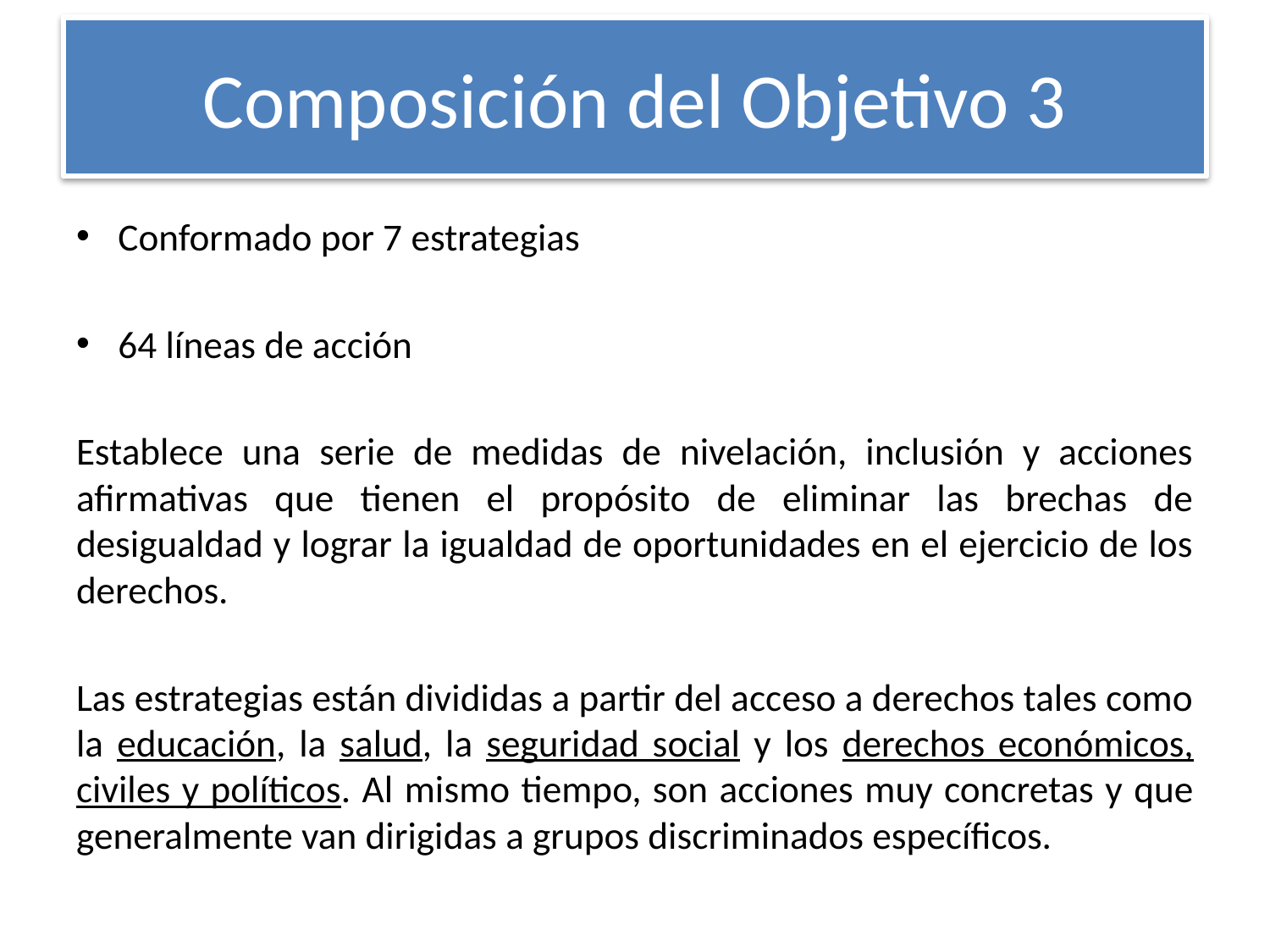

# Composición del Objetivo 3
Conformado por 7 estrategias

64 líneas de acción

Establece una serie de medidas de nivelación, inclusión y acciones afirmativas que tienen el propósito de eliminar las brechas de desigualdad y lograr la igualdad de oportunidades en el ejercicio de los derechos.

Las estrategias están divididas a partir del acceso a derechos tales como la educación, la salud, la seguridad social y los derechos económicos, civiles y políticos. Al mismo tiempo, son acciones muy concretas y que generalmente van dirigidas a grupos discriminados específicos.